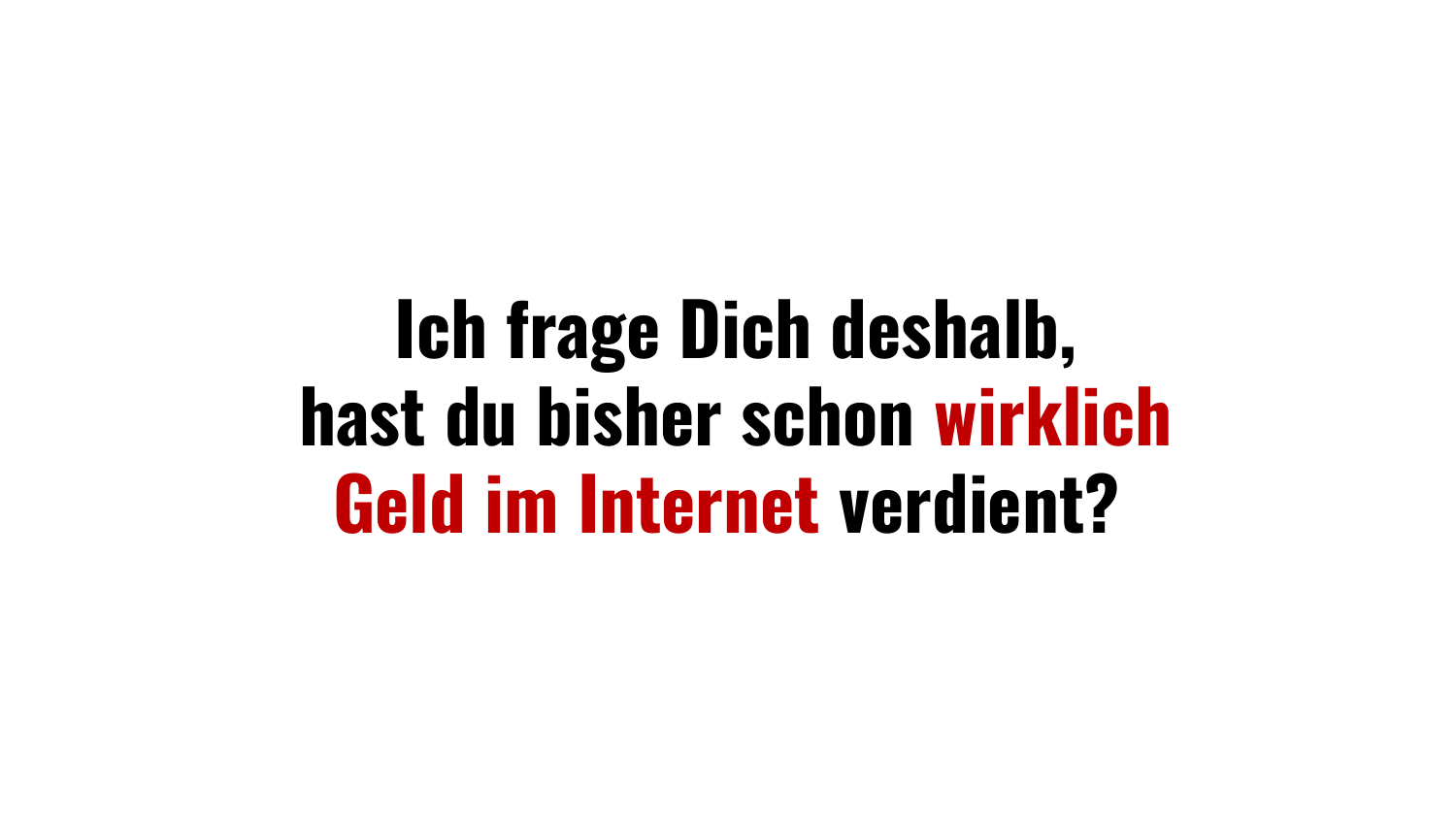

Ich frage Dich deshalb,
 hast du bisher schon wirklich
Geld im Internet verdient?